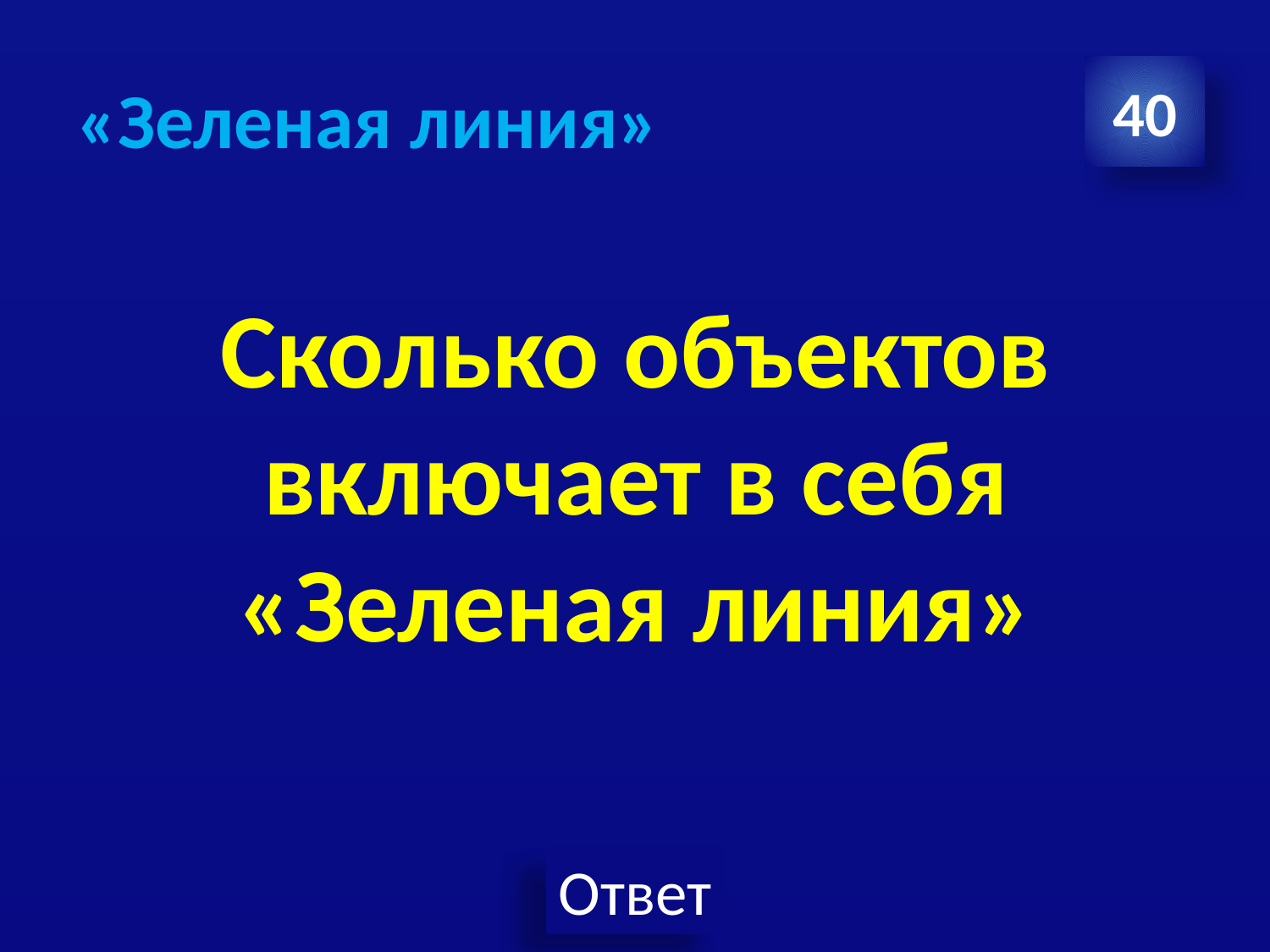

# «Зеленая линия»
40
Сколько объектов включает в себя «Зеленая линия»